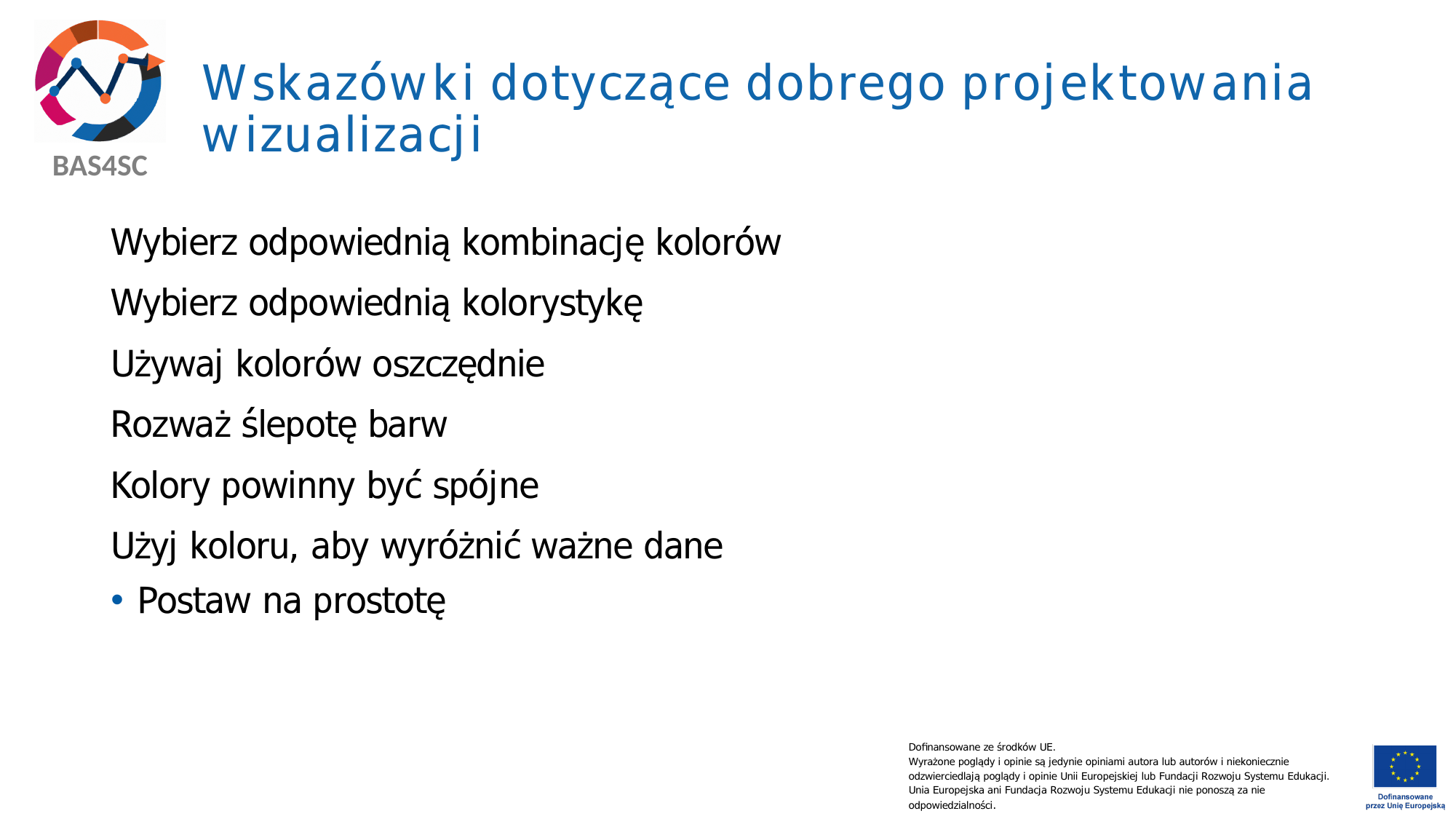

# Wskazówki dotyczące dobrego projektowania wizualizacji
Wybierz odpowiednią kombinację kolorów
Wybierz odpowiednią kolorystykę
Używaj kolorów oszczędnie
Rozważ ślepotę barw
Kolory powinny być spójne
Użyj koloru, aby wyróżnić ważne dane
Postaw na prostotę